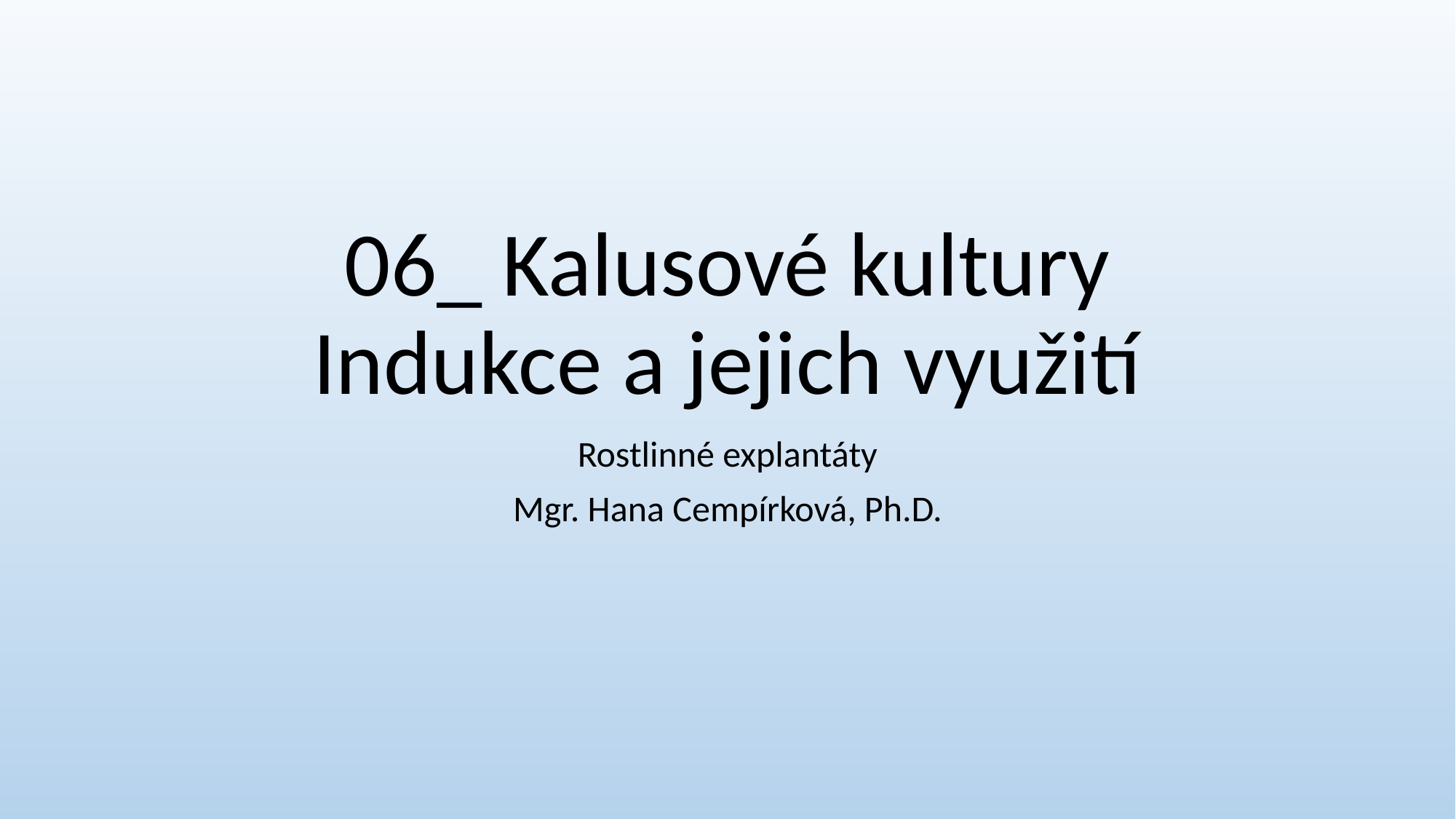

# 06_ Kalusové kultury Indukce a jejich využití
Rostlinné explantáty
Mgr. Hana Cempírková, Ph.D.